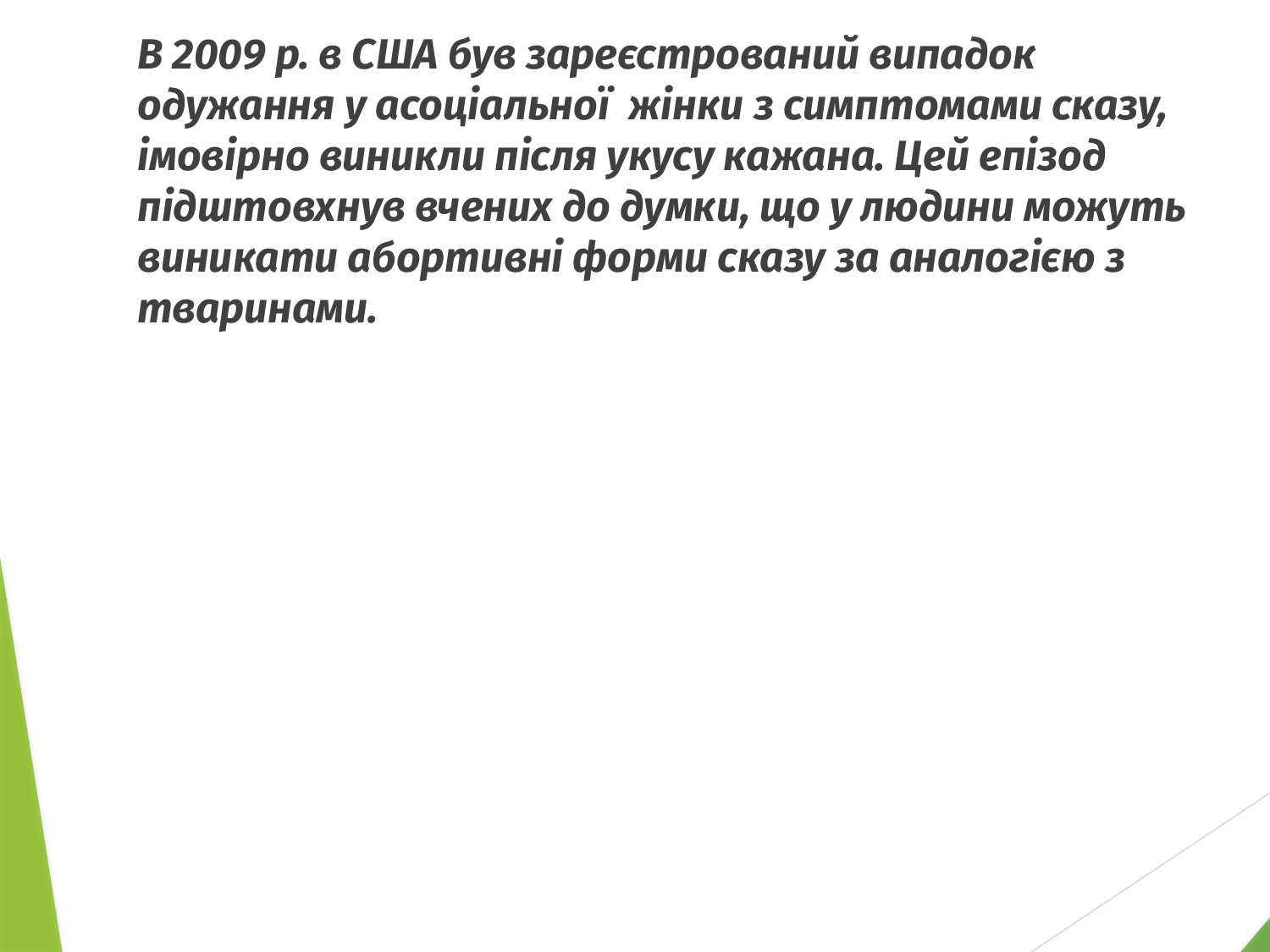

В 2009 р. в США був зареєстрований випадок одужання у асоціальної  жінки з симптомами сказу, імовірно виникли після укусу кажана. Цей епізод підштовхнув вчених до думки, що у людини можуть виникати абортивні форми сказу за аналогією з тваринами.